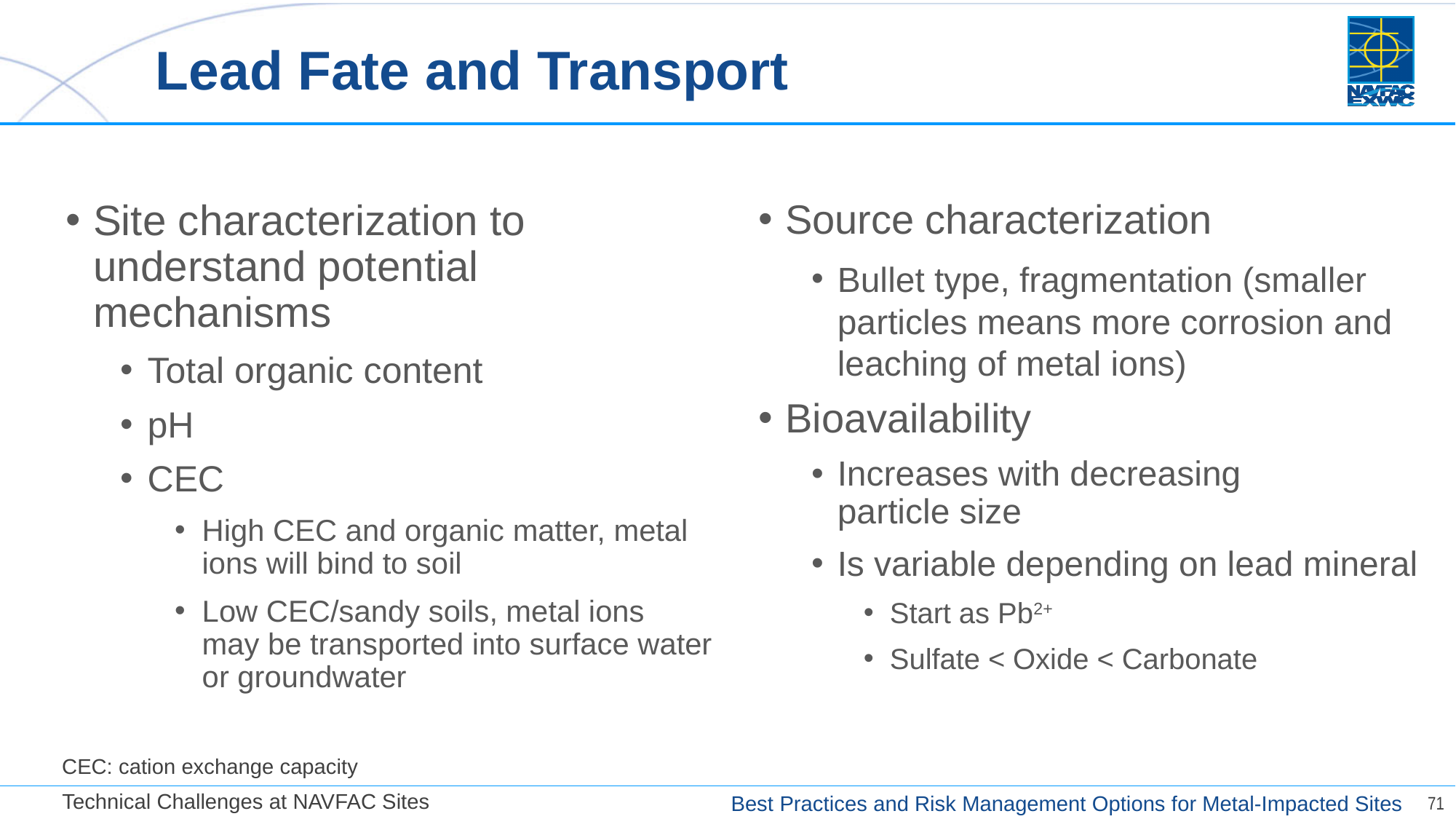

# Lead Fate and Transport
Site characterization to understand potential mechanisms
Total organic content
pH
CEC
High CEC and organic matter, metal ions will bind to soil
Low CEC/sandy soils, metal ions
may be transported into surface water or groundwater
Source characterization
Bullet type, fragmentation (smaller particles means more corrosion and leaching of metal ions)
Bioavailability
Increases with decreasing
particle size
Is variable depending on lead mineral
Start as Pb2+
Sulfate < Oxide < Carbonate
CEC: cation exchange capacity
Technical Challenges at NAVFAC Sites
71